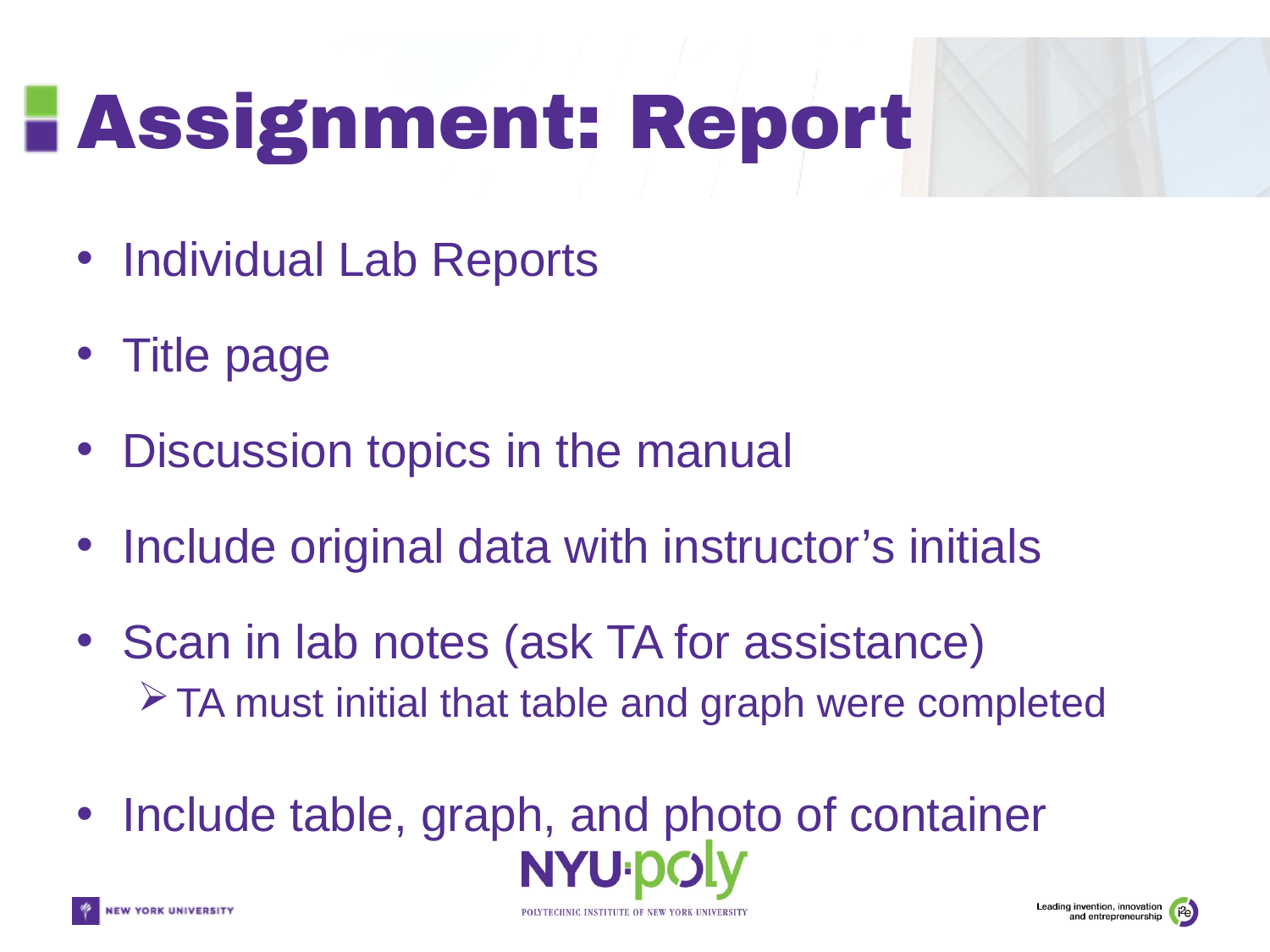

# Assignment: Report
Individual Lab Reports

Title page

Discussion topics in the manual

Include original data with instructor’s initials

Scan in lab notes (ask TA for assistance)
TA must initial that table and graph were completed

Include table, graph, and photo of container